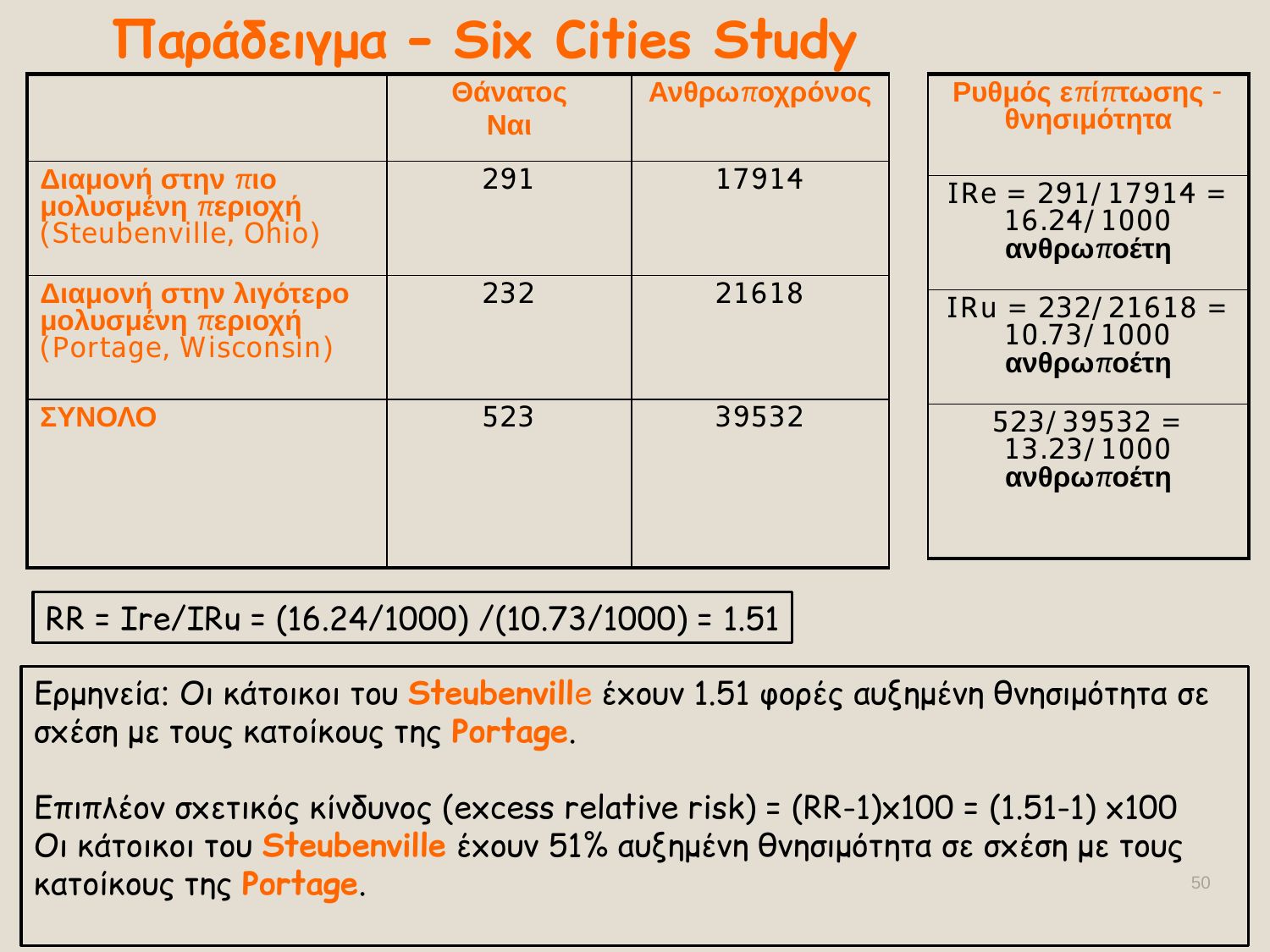

# Παράδειγμα – Six Cities Study
|  | Θάνατος Ναι | Ανθρωποχρόνος |
| --- | --- | --- |
| Διαμονή στην πιο μολυσμένη περιοχή (Steubenville, Ohio) | 291 | 17914 |
| Διαμονή στην λιγότερο μολυσμένη περιοχή (Portage, Wisconsin) | 232 | 21618 |
| ΣΥΝΟΛΟ | 523 | 39532 |
| Ρυθμός επίπτωσης - θνησιμότητα |
| --- |
| IRe = 291/17914 = 16.24/1000 ανθρωποέτη |
| IRu = 232/21618 = 10.73/1000 ανθρωποέτη |
| 523/39532 = 13.23/1000 ανθρωποέτη |

RR = Ire/IRu = (16.24/1000) /(10.73/1000) = 1.51
Ερμηνεία: Οι κάτοικοι του Steubenville έχουν 1.51 φορές αυξημένη θνησιμότητα σε σχέση με τους κατοίκους της Portage.

Επιπλέον σχετικός κίνδυνος (excess relative risk) = (RR-1)x100 = (1.51-1) x100
Οι κάτοικοι του Steubenville έχουν 51% αυξημένη θνησιμότητα σε σχέση με τους κατοίκους της Portage.

50